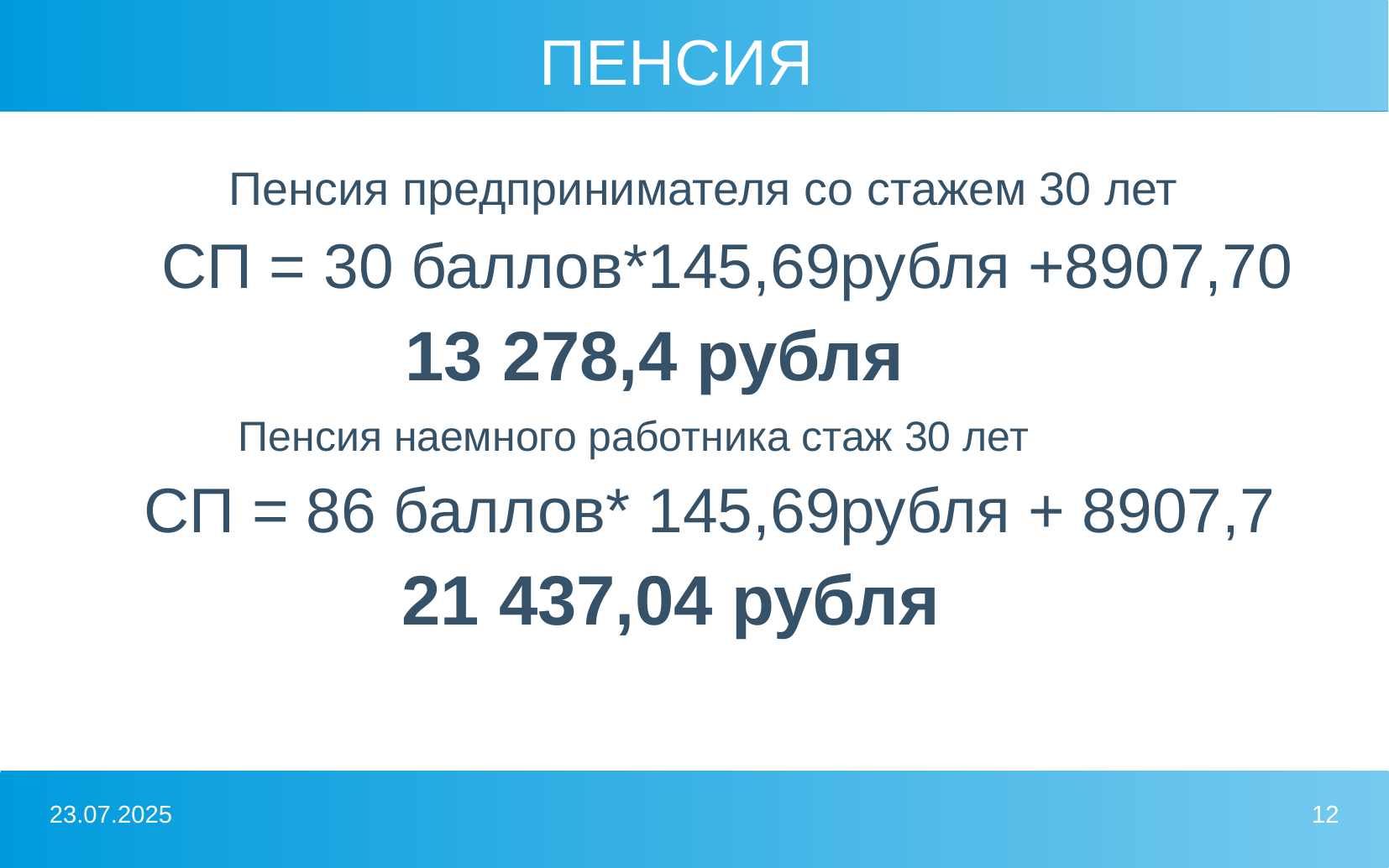

# ПЕНСИЯ
          Пенсия предпринимателя со стажем 30 лет
   СП = 30 баллов*145,69рубля +8907,70
                 13 278,4 рубля
           Пенсия наемного работника стаж 30 лет
  СП = 86 баллов* 145,69рубля + 8907,7
               21 437,04 рубля

23.07.2025
12